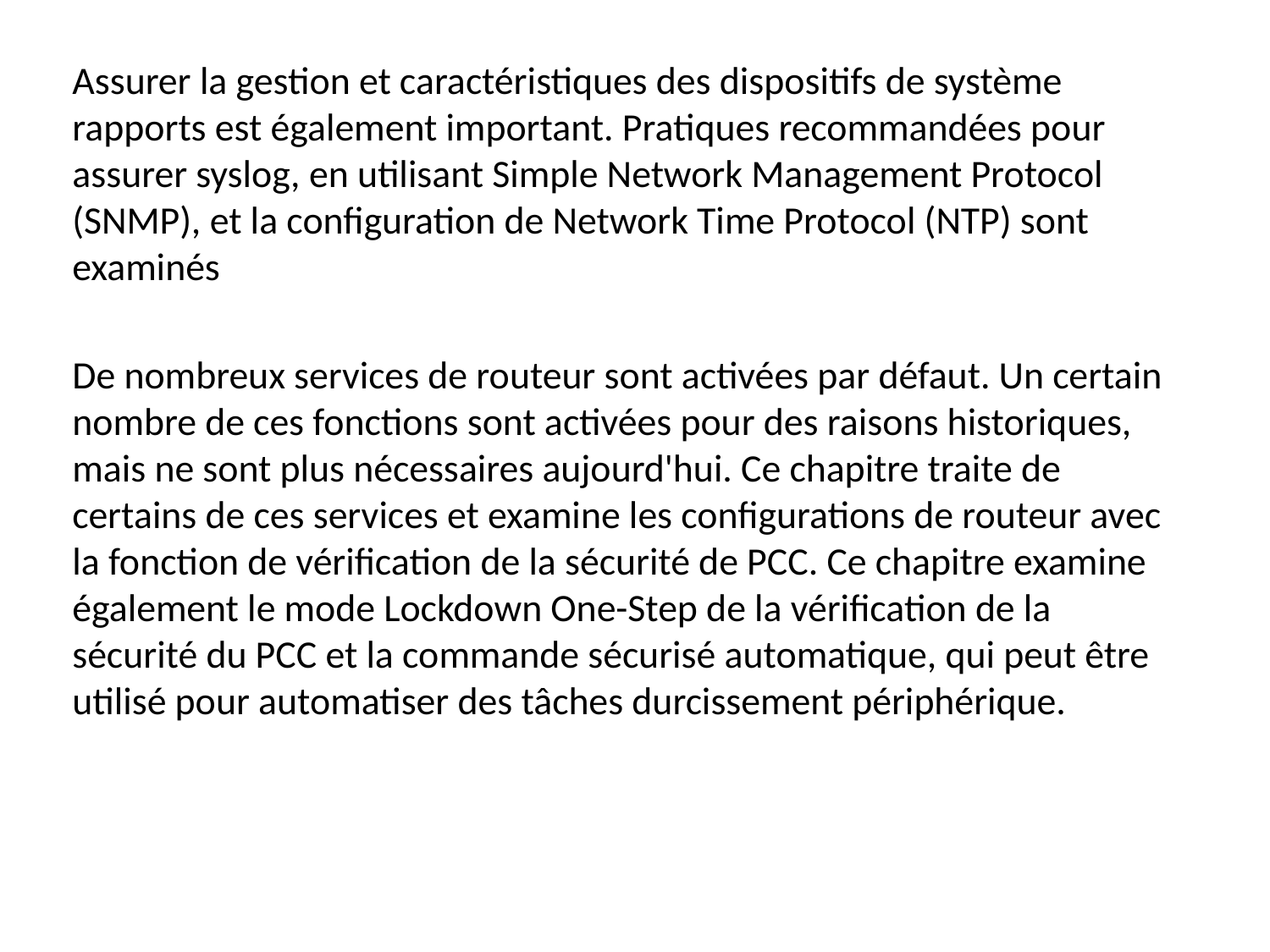

Assurer la gestion et caractéristiques des dispositifs de système rapports est également important. Pratiques recommandées pour assurer syslog, en utilisant Simple Network Management Protocol (SNMP), et la configuration de Network Time Protocol (NTP) sont examinés

De nombreux services de routeur sont activées par défaut. Un certain nombre de ces fonctions sont activées pour des raisons historiques, mais ne sont plus nécessaires aujourd'hui. Ce chapitre traite de certains de ces services et examine les configurations de routeur avec la fonction de vérification de la sécurité de PCC. Ce chapitre examine également le mode Lockdown One-Step de la vérification de la sécurité du PCC et la commande sécurisé automatique, qui peut être utilisé pour automatiser des tâches durcissement périphérique.